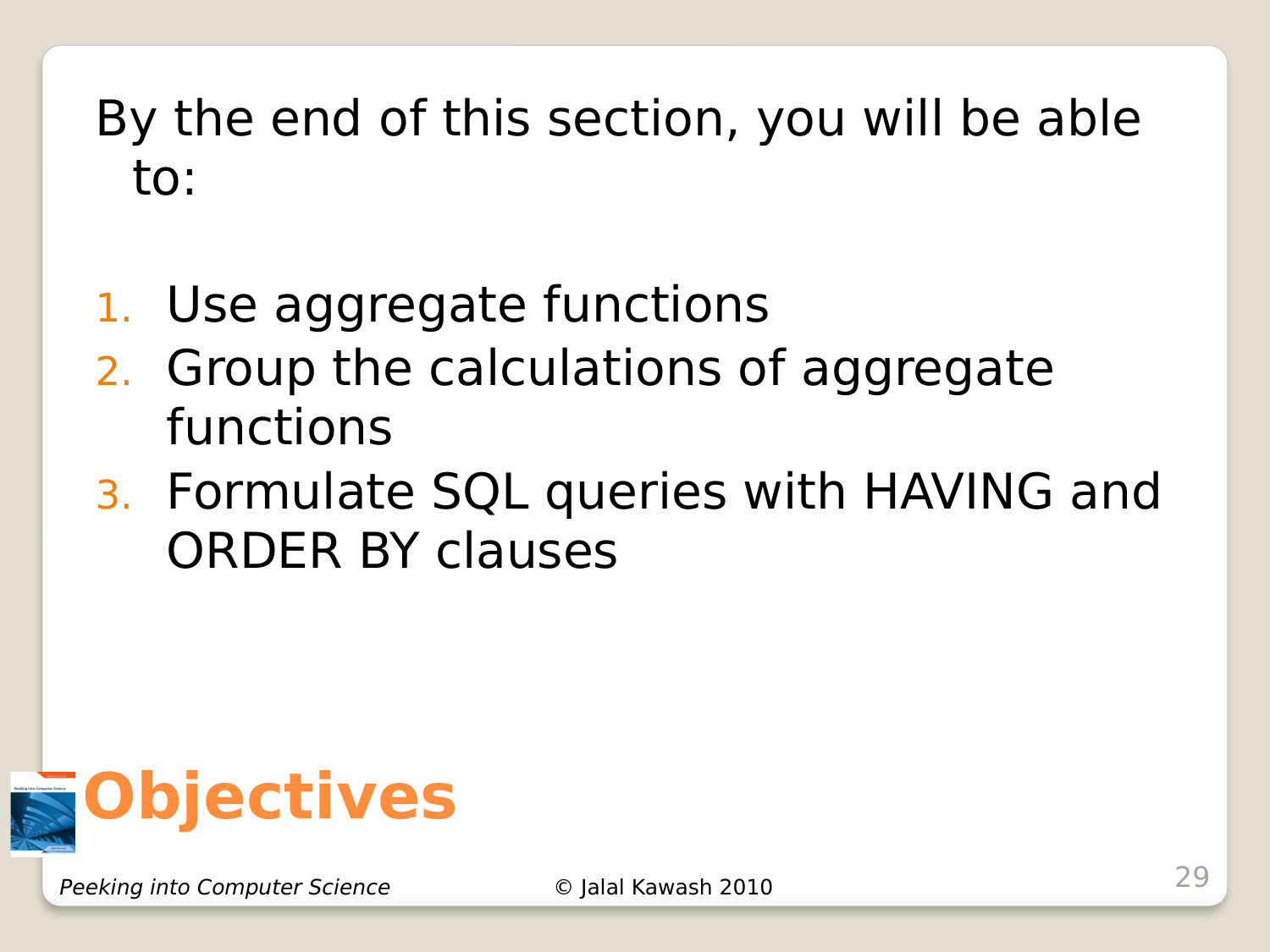

By the end of this section, you will be able to:

Use aggregate functions
Group the calculations of aggregate functions
Formulate SQL queries with HAVING and ORDER BY clauses
# Objectives
29